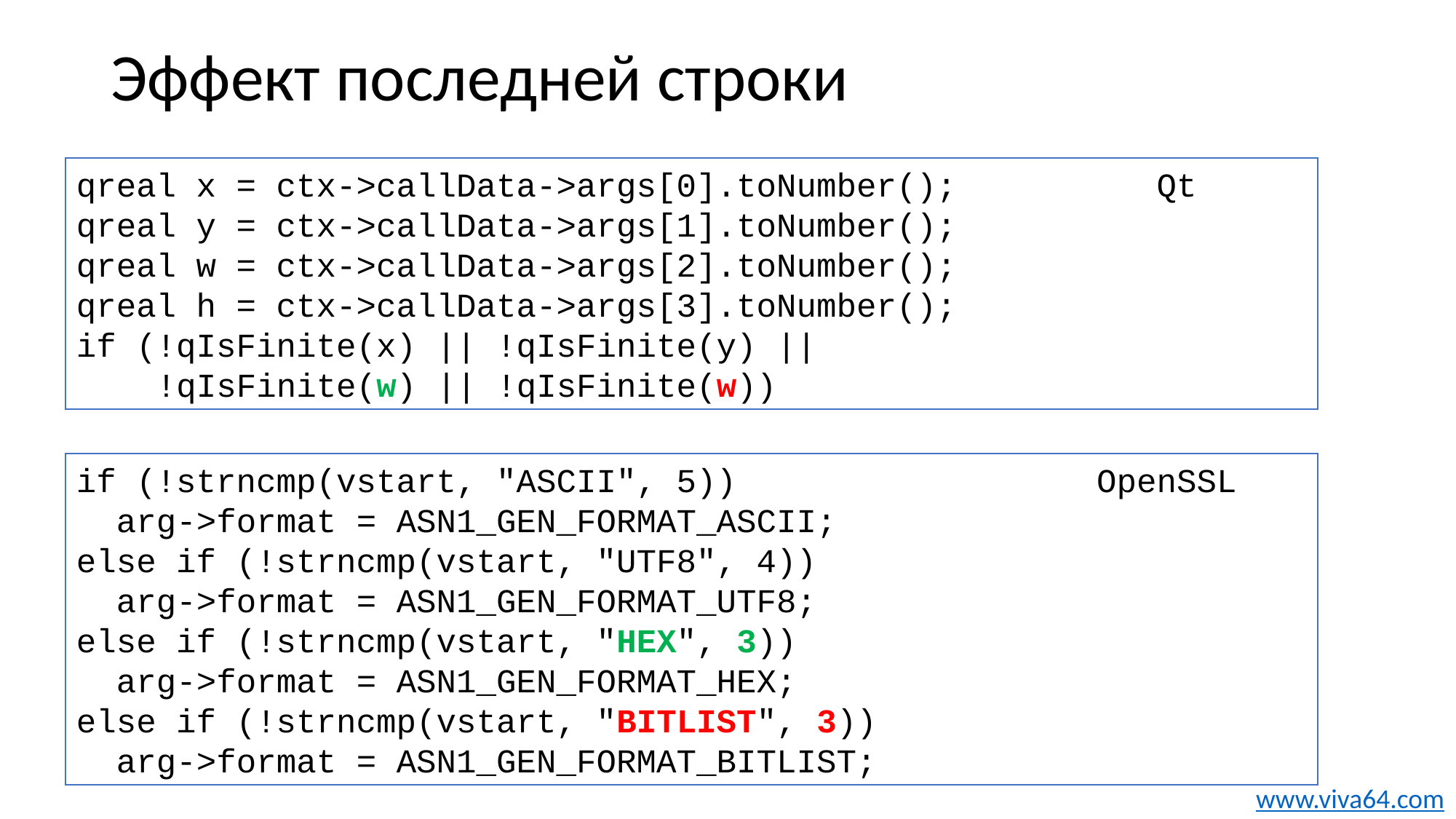

# Эффект последней строки
qreal x = ctx->callData->args[0].toNumber();          Qt
qreal y = ctx->callData->args[1].toNumber();
qreal w = ctx->callData->args[2].toNumber();
qreal h = ctx->callData->args[3].toNumber();
if (!qIsFinite(x) || !qIsFinite(y) ||
    !qIsFinite(w) || !qIsFinite(w))
if (!strncmp(vstart, "ASCII", 5))                  OpenSSL
  arg->format = ASN1_GEN_FORMAT_ASCII;
else if (!strncmp(vstart, "UTF8", 4))
  arg->format = ASN1_GEN_FORMAT_UTF8;
else if (!strncmp(vstart, "HEX", 3))
  arg->format = ASN1_GEN_FORMAT_HEX;
else if (!strncmp(vstart, "BITLIST", 3))
  arg->format = ASN1_GEN_FORMAT_BITLIST;
www.viva64.com